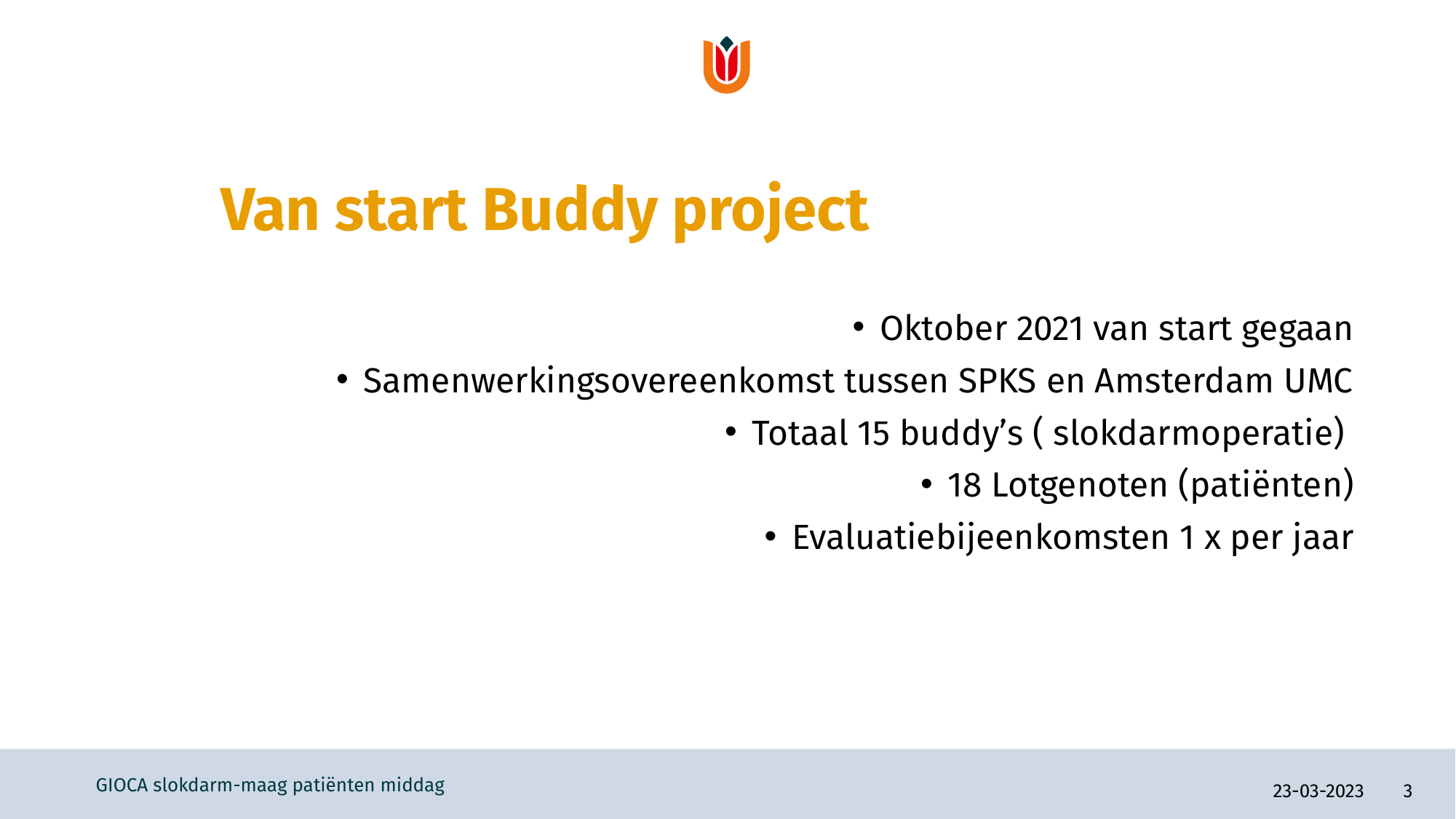

# Van start Buddy project
Oktober 2021 van start gegaan
Samenwerkingsovereenkomst tussen SPKS en Amsterdam UMC
Totaal 15 buddy’s ( slokdarmoperatie)
18 Lotgenoten (patiënten)
Evaluatiebijeenkomsten 1 x per jaar

23-03-2023
3
GIOCA slokdarm-maag patiënten middag